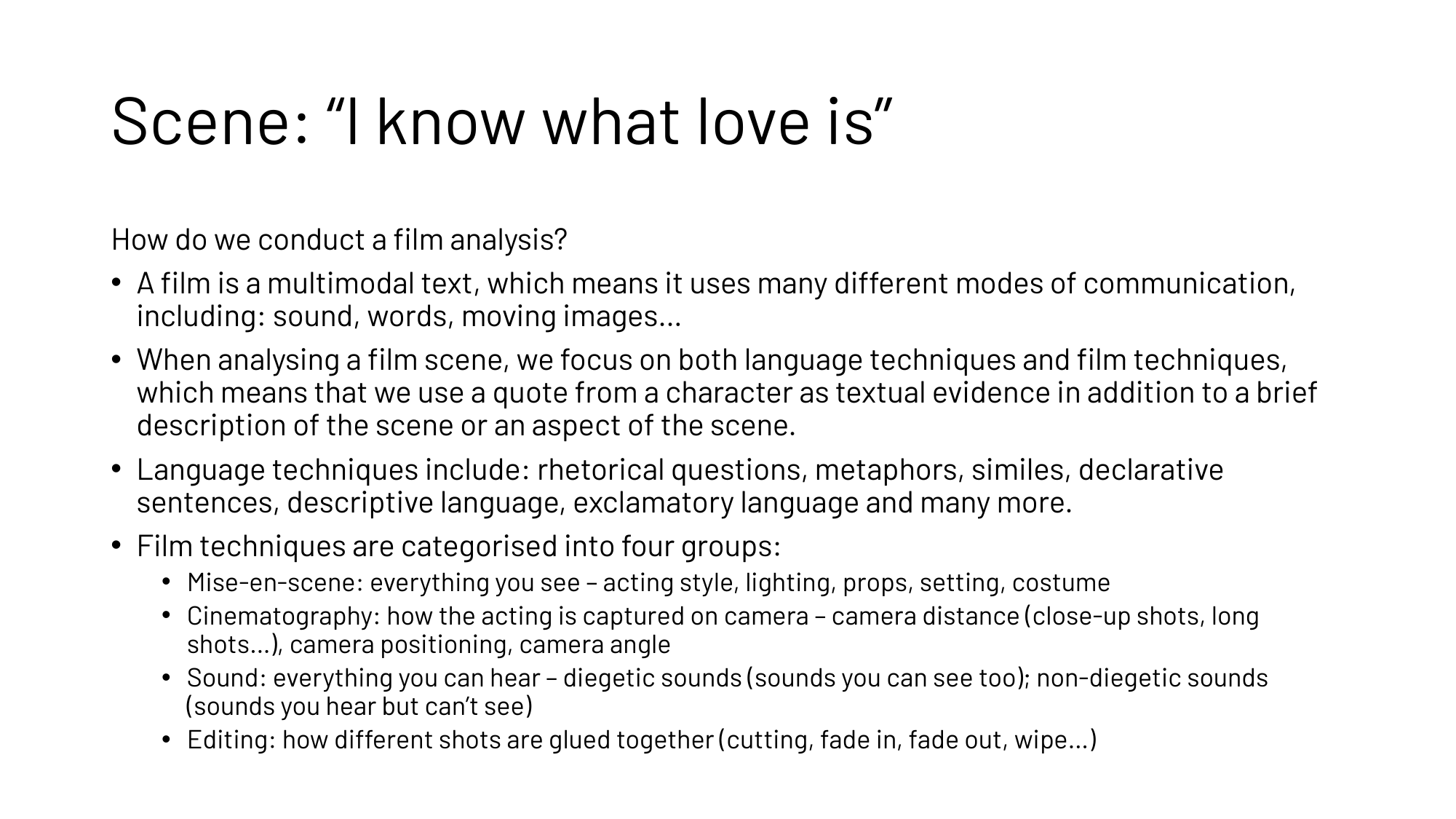

# Scene: “I know what love is”
How do we conduct a film analysis?
A film is a multimodal text, which means it uses many different modes of communication, including: sound, words, moving images…
When analysing a film scene, we focus on both language techniques and film techniques, which means that we use a quote from a character as textual evidence in addition to a brief description of the scene or an aspect of the scene.
Language techniques include: rhetorical questions, metaphors, similes, declarative sentences, descriptive language, exclamatory language and many more.
Film techniques are categorised into four groups:
Mise-en-scene: everything you see – acting style, lighting, props, setting, costume
Cinematography: how the acting is captured on camera – camera distance (close-up shots, long shots…), camera positioning, camera angle
Sound: everything you can hear – diegetic sounds (sounds you can see too); non-diegetic sounds (sounds you hear but can’t see)
Editing: how different shots are glued together (cutting, fade in, fade out, wipe…)